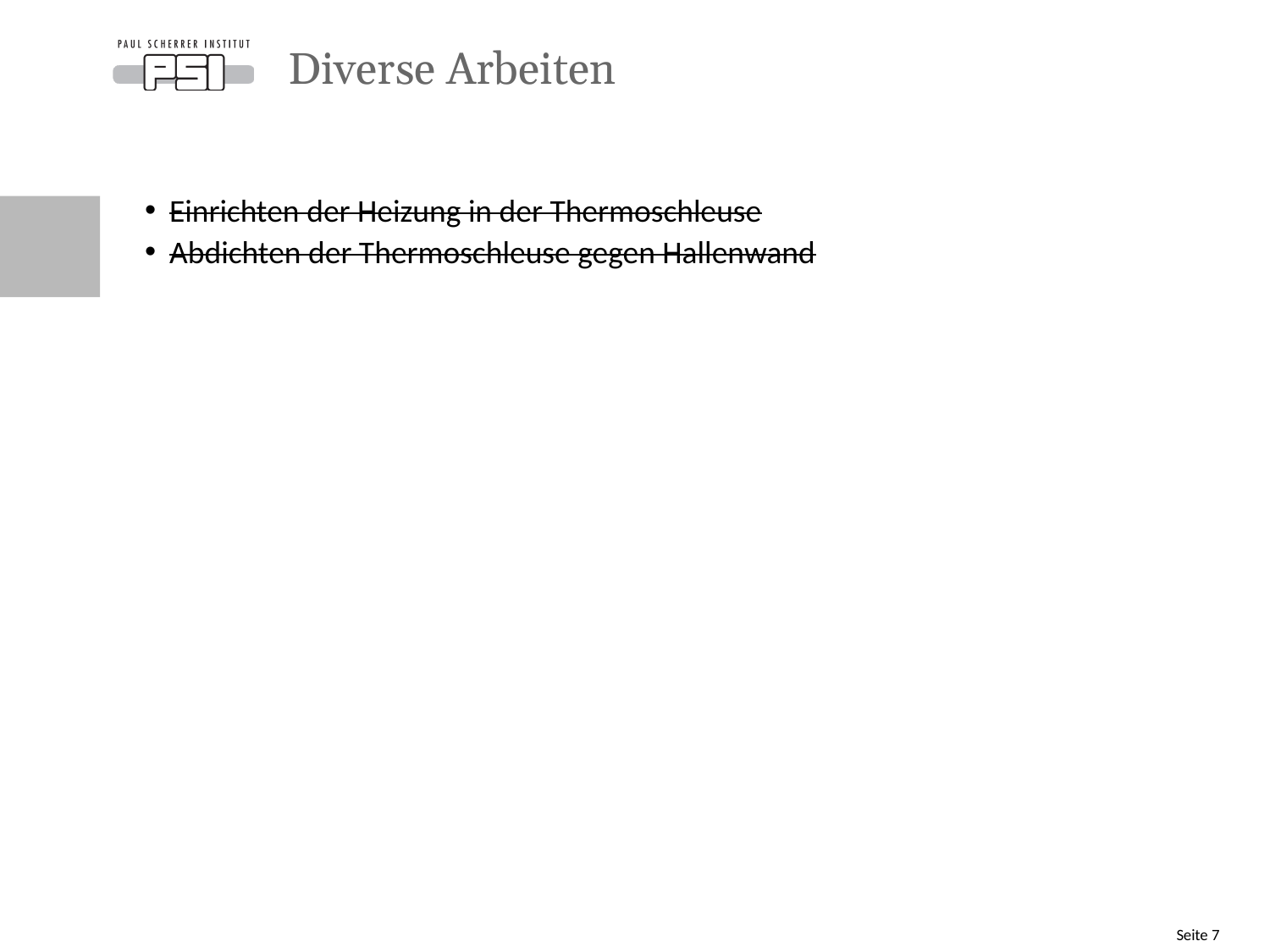

# Diverse Arbeiten
Einrichten der Heizung in der Thermoschleuse
Abdichten der Thermoschleuse gegen Hallenwand
Seite 7